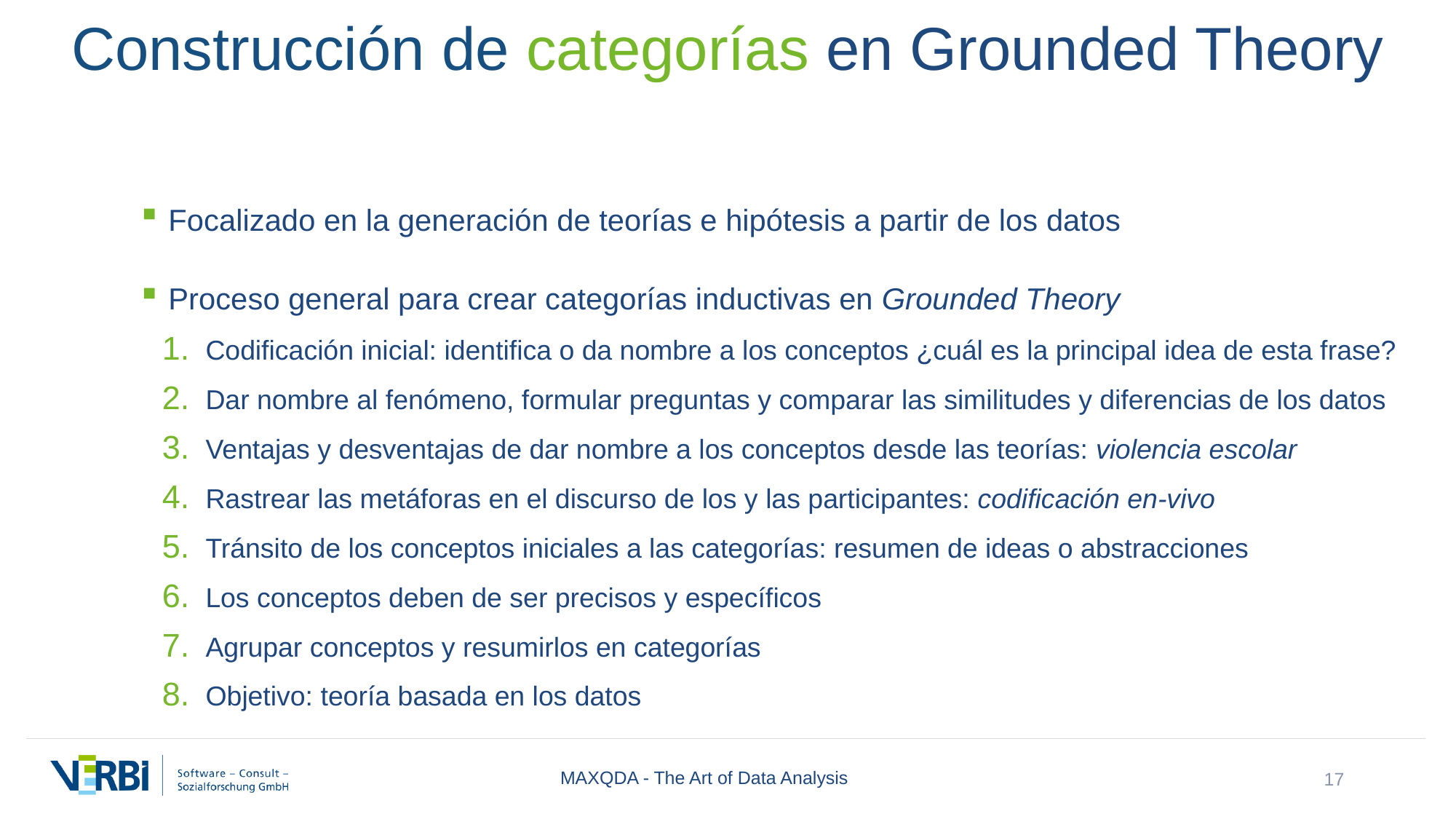

Construcción de categorías en Grounded Theory
Focalizado en la generación de teorías e hipótesis a partir de los datos
Proceso general para crear categorías inductivas en Grounded Theory
Codificación inicial: identifica o da nombre a los conceptos ¿cuál es la principal idea de esta frase?
Dar nombre al fenómeno, formular preguntas y comparar las similitudes y diferencias de los datos
Ventajas y desventajas de dar nombre a los conceptos desde las teorías: violencia escolar
Rastrear las metáforas en el discurso de los y las participantes: codificación en-vivo
Tránsito de los conceptos iniciales a las categorías: resumen de ideas o abstracciones
Los conceptos deben de ser precisos y específicos
Agrupar conceptos y resumirlos en categorías
Objetivo: teoría basada en los datos
MAXQDA - The Art of Data Analysis
17